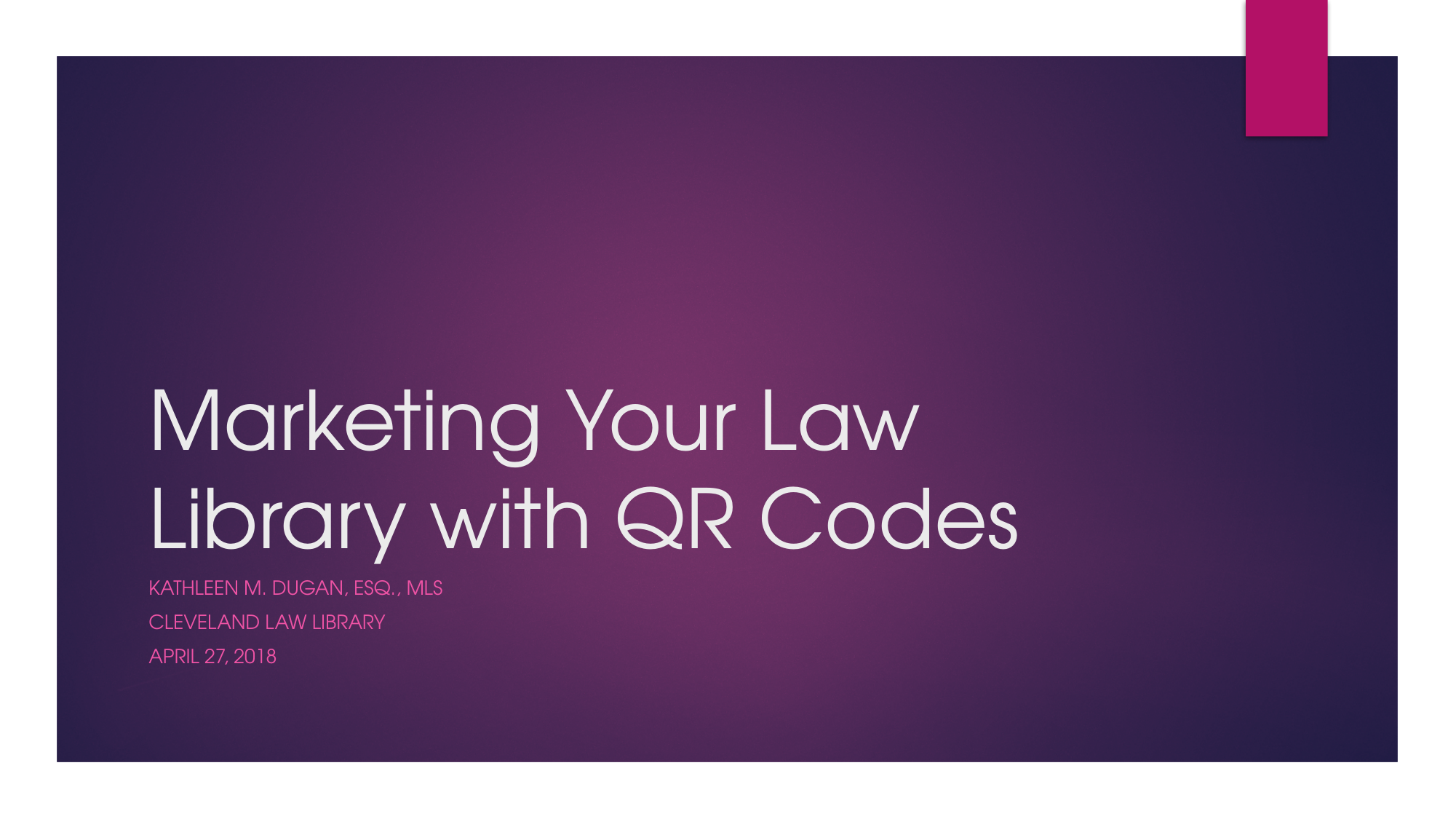

# Marketing Your Law Library with QR Codes
Kathleen M. Dugan, Esq., MLS
Cleveland Law Library
April 27, 2018